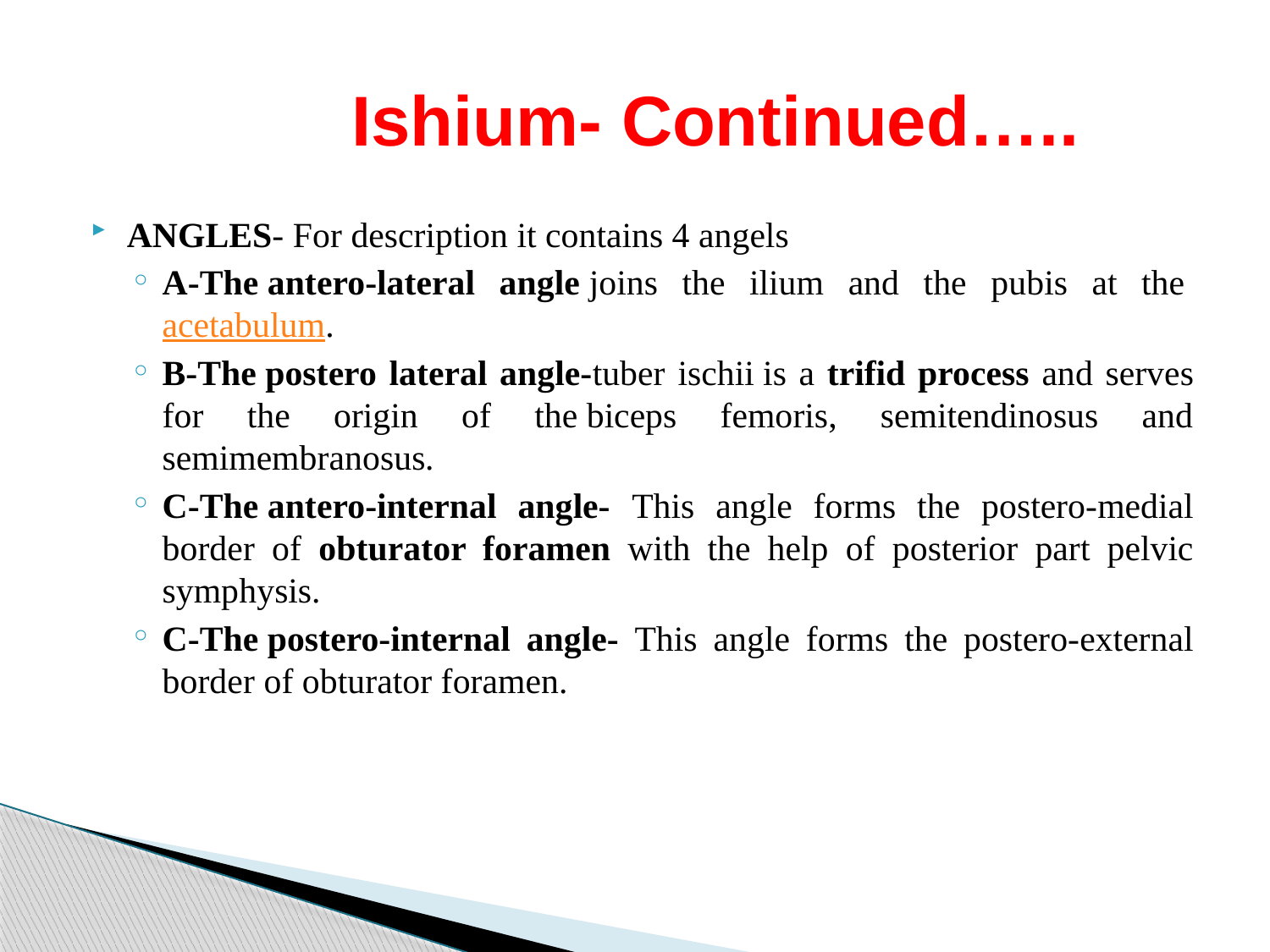

# Ishium- Continued…..
ANGLES- For description it contains 4 angels
A-The antero-lateral angle joins the ilium and the pubis at the acetabulum.
B-The postero lateral angle-tuber ischii is a trifid process and serves for the origin of the biceps femoris, semitendinosus and semimembranosus.
C-The antero-internal angle- This angle forms the postero-medial border of obturator foramen with the help of posterior part pelvic symphysis.
C-The postero-internal angle- This angle forms the postero-external border of obturator foramen.